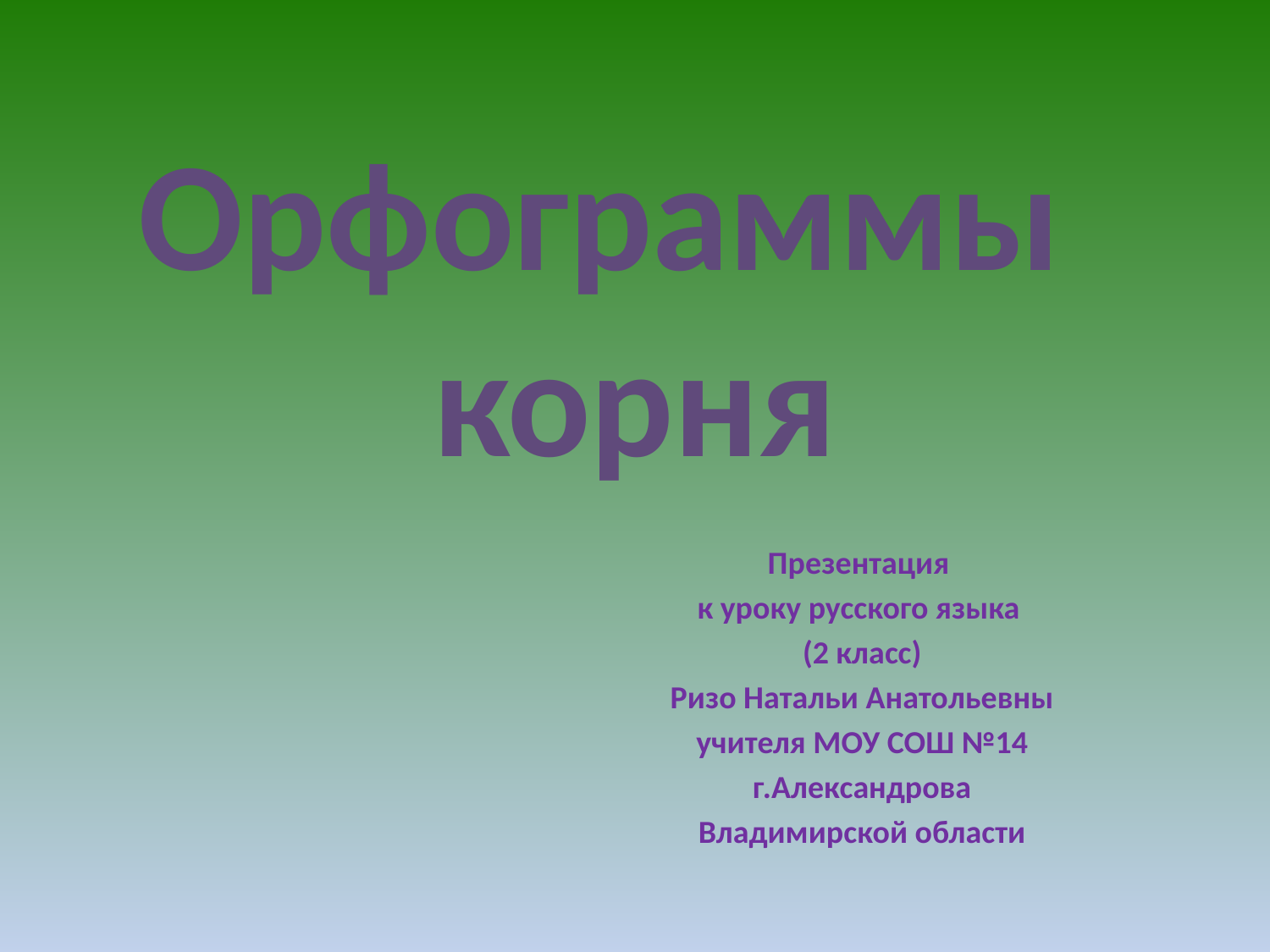

# Орфограммы   корня
Презентация
к уроку русского языка
(2 класс)
Ризо Натальи Анатольевны
учителя МОУ СОШ №14
г.Александрова
Владимирской области